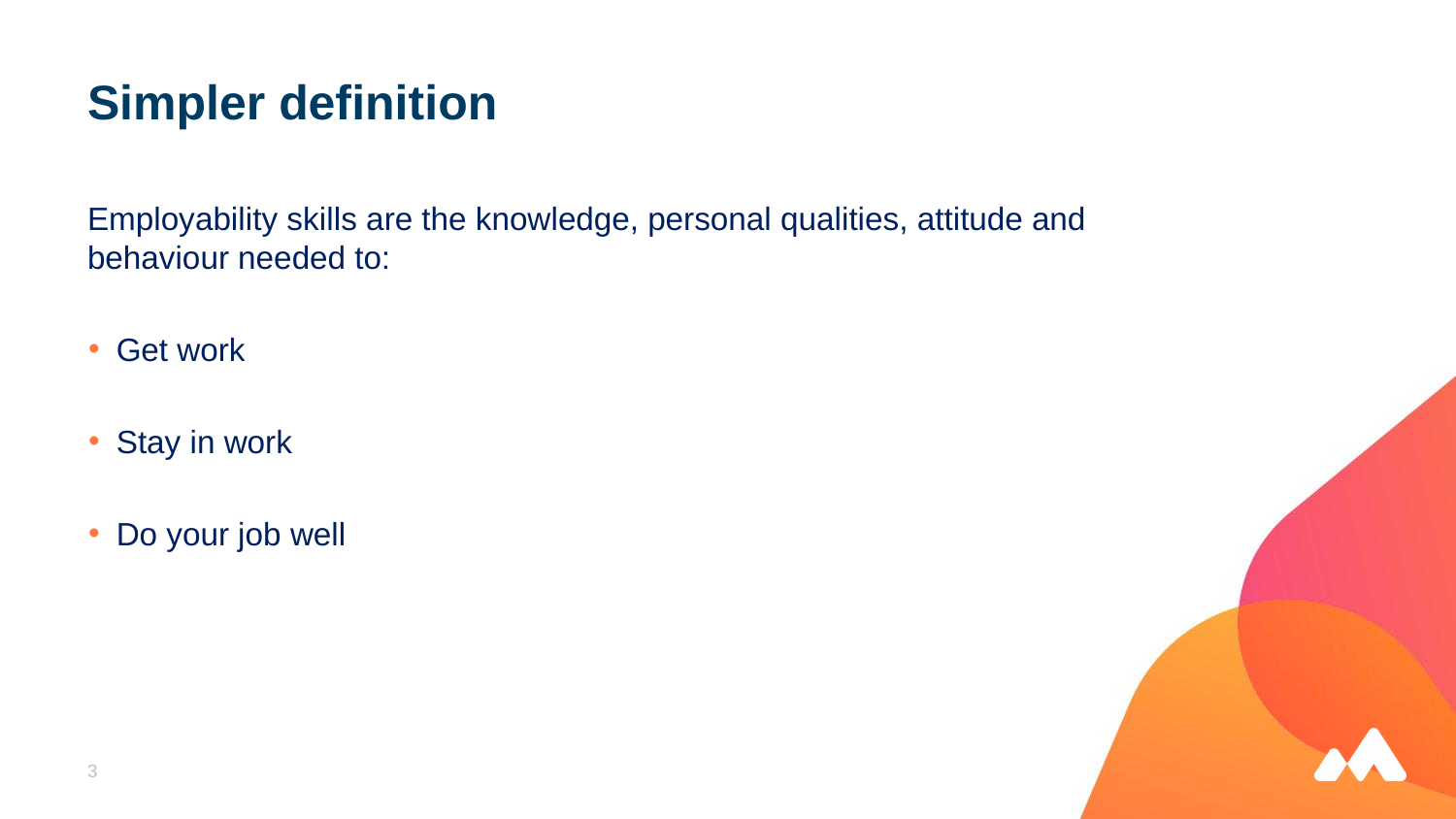

# Simpler definition
Employability skills are the knowledge, personal qualities, attitude and behaviour needed to:

Get work

Stay in work

Do your job well

3